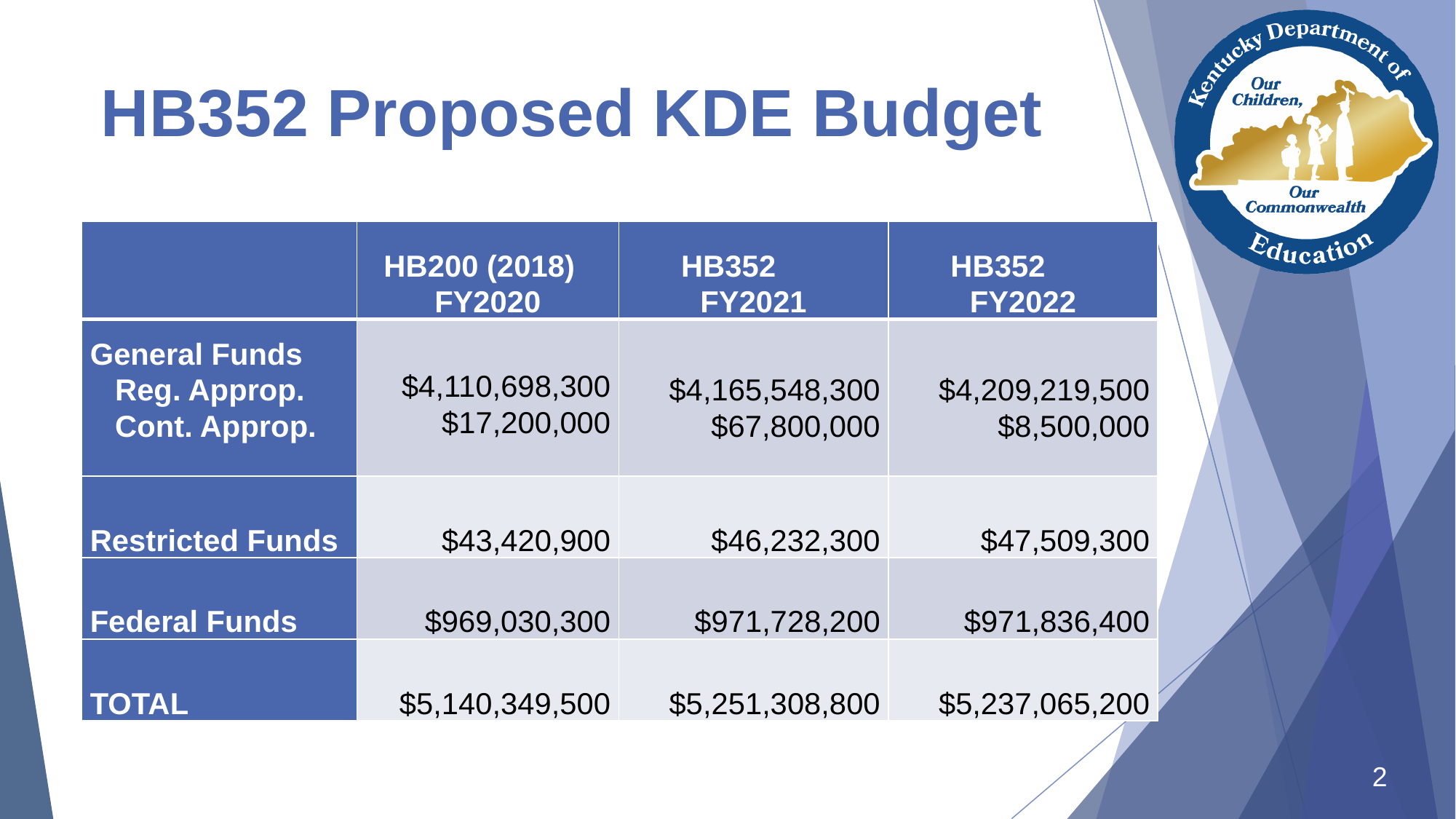

# HB352 Proposed KDE Budget

|  | HB200 (2018) FY2020 | HB352 FY2021 | HB352 FY2022 |
| --- | --- | --- | --- |
| General Funds Reg. Approp. Cont. Approp. | $4,110,698,300 $17,200,000 | $4,165,548,300 $67,800,000 | $4,209,219,500 $8,500,000 |
| Restricted Funds | $43,420,900 | $46,232,300 | $47,509,300 |
| Federal Funds | $969,030,300 | $971,728,200 | $971,836,400 |
| TOTAL | $5,140,349,500 | $5,251,308,800 | $5,237,065,200 |
2